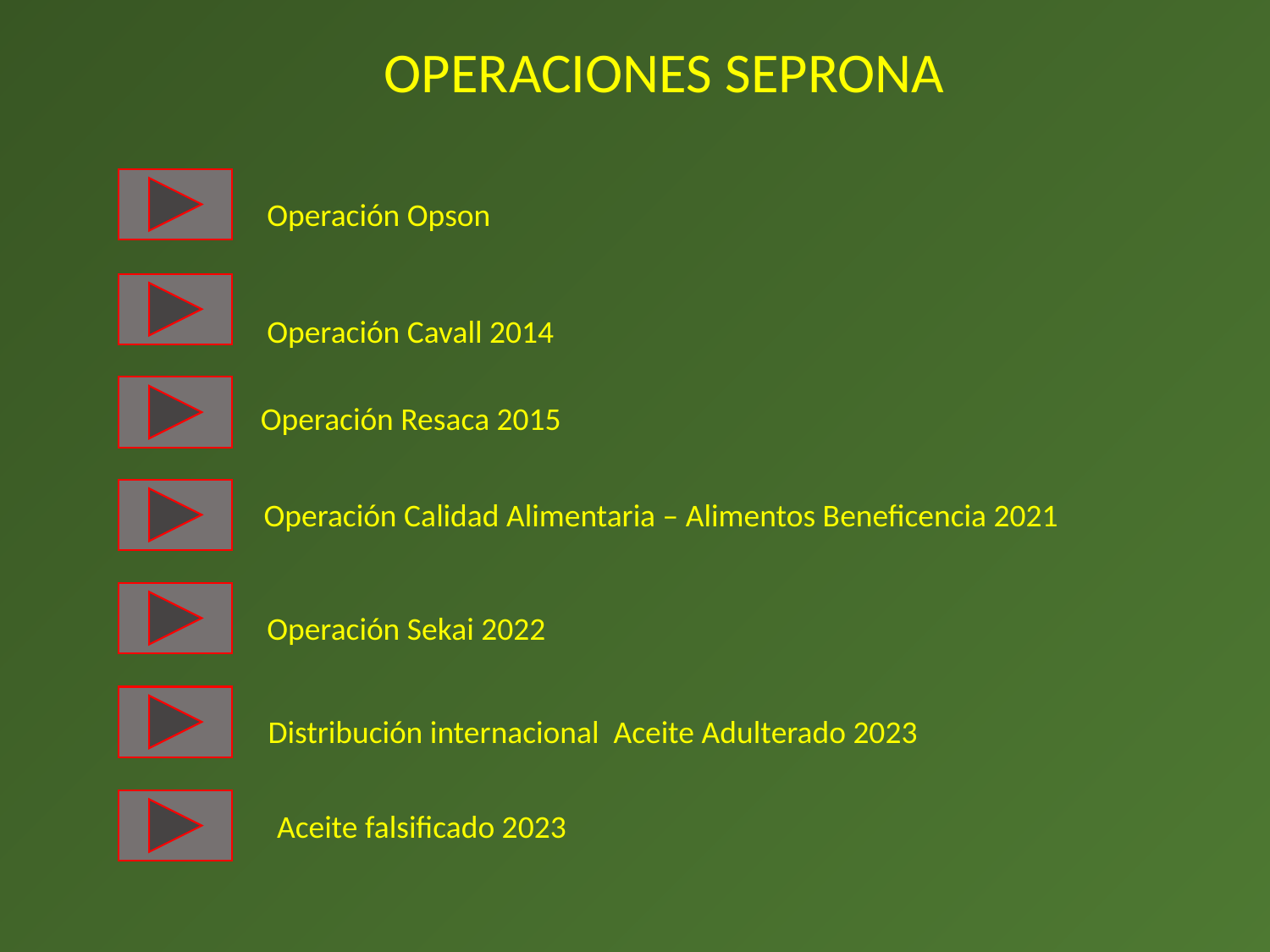

OPERACIONES SEPRONA

Operación Opson

Operación Cavall 2014

Operación Resaca 2015

Operación Calidad Alimentaria – Alimentos Beneficencia 2021

Operación Sekai 2022

 Distribución internacional  Aceite Adulterado 2023

Aceite falsificado 2023